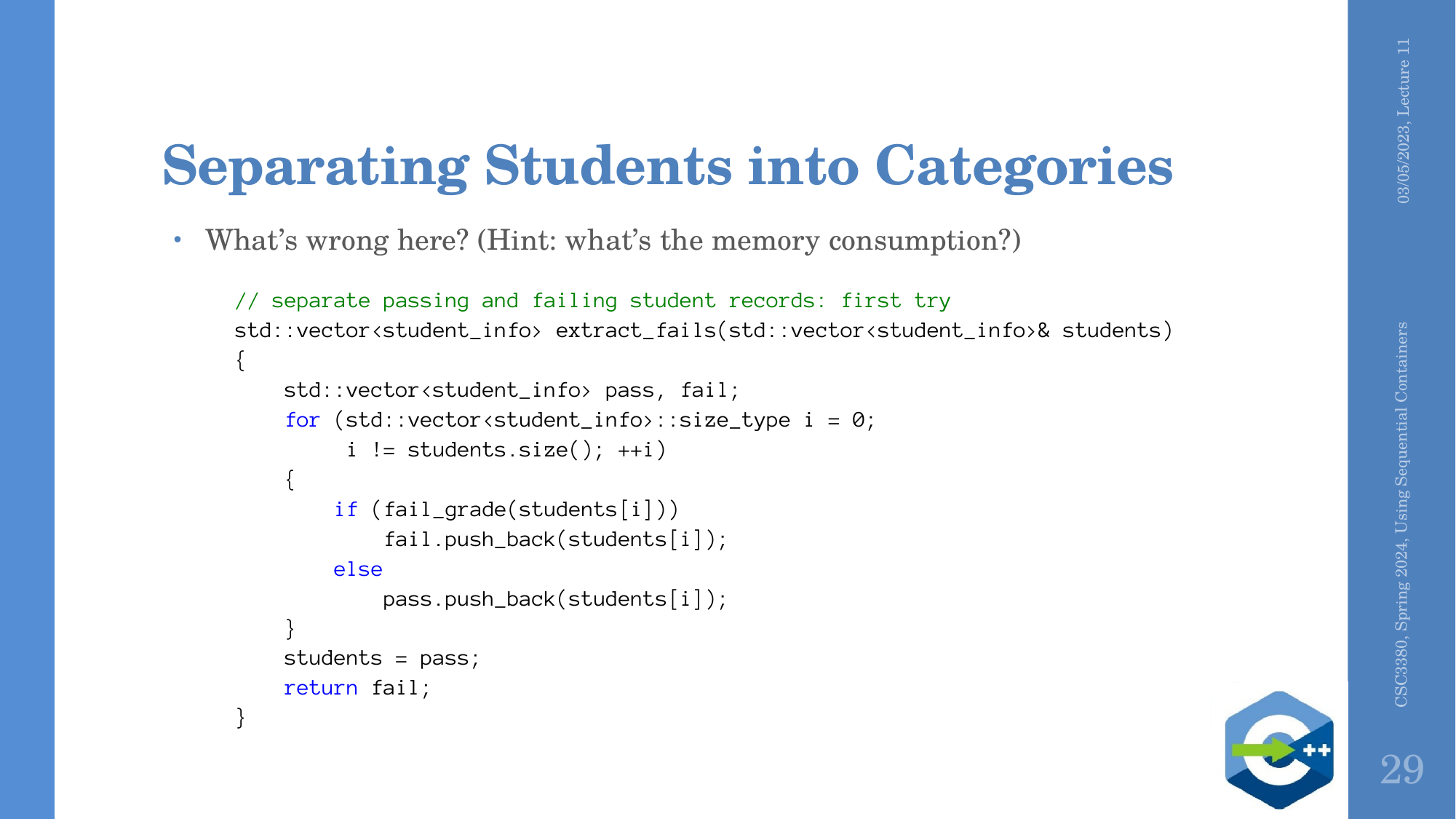

# Separating Students into Categories
03/05/2023, Lecture 11
What’s wrong here? (Hint: what’s the memory consumption?)

// separate passing and failing student records: first try
std::vector<student_info> extract_fails(std::vector<student_info>& students)
{
    std::vector<student_info> pass, fail;
    for (std::vector<student_info>::size_type i = 0;
         i != students.size(); ++i)
    {
        if (fail_grade(students[i]))
            fail.push_back(students[i]);
        else
            pass.push_back(students[i]);
    }
    students = pass;
    return fail;
}
CSC3380, Spring 2024, Using Sequential Containers
29